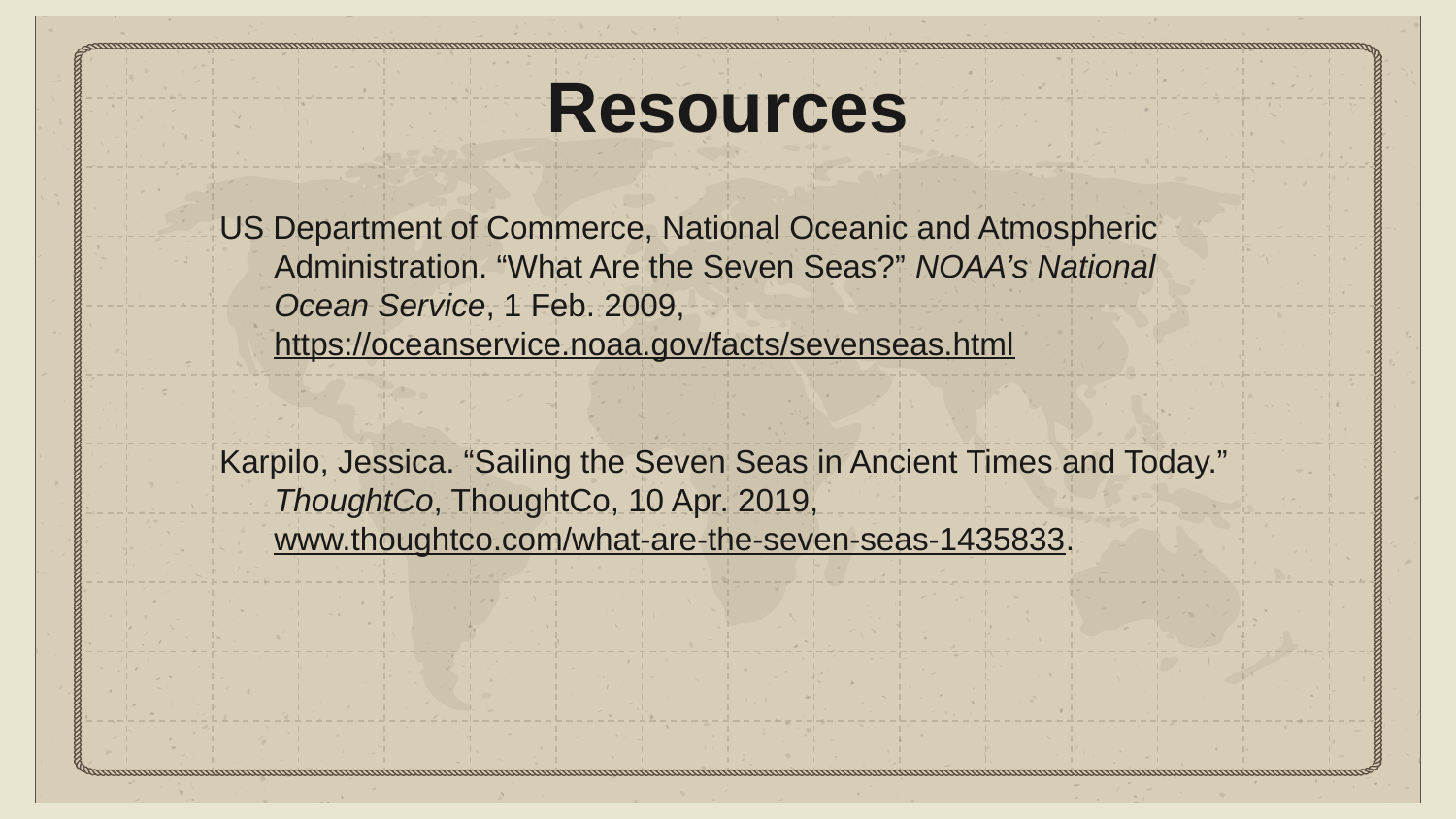

Resources
US Department of Commerce, National Oceanic and Atmospheric Administration. “What Are the Seven Seas?” NOAA’s National Ocean Service, 1 Feb. 2009, https://oceanservice.noaa.gov/facts/sevenseas.html

Karpilo, Jessica. “Sailing the Seven Seas in Ancient Times and Today.” ThoughtCo, ThoughtCo, 10 Apr. 2019, www.thoughtco.com/what-are-the-seven-seas-1435833.